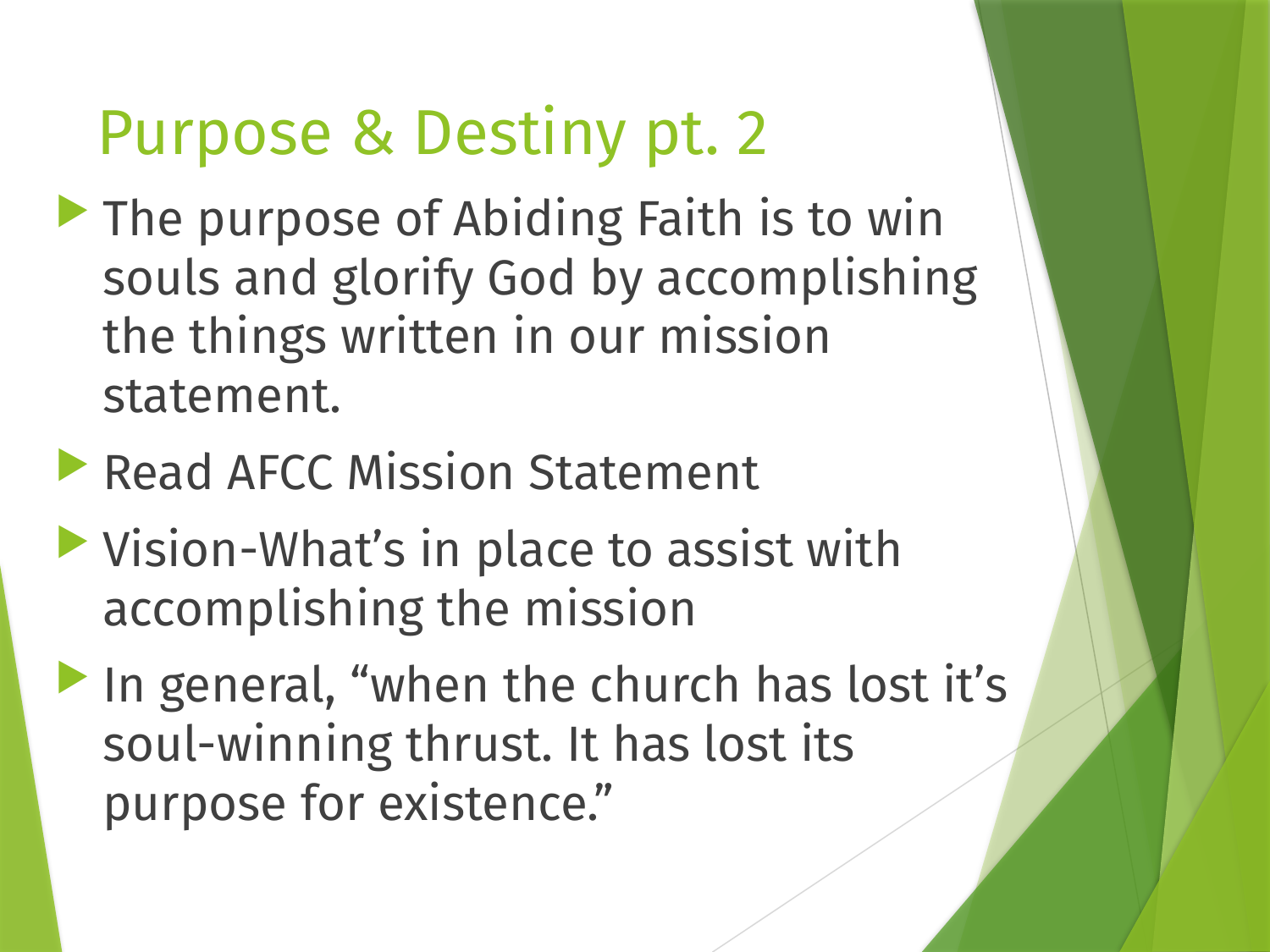

# Purpose & Destiny pt. 2
The purpose of Abiding Faith is to win souls and glorify God by accomplishing the things written in our mission statement.
Read AFCC Mission Statement
Vision-What’s in place to assist with accomplishing the mission
In general, “when the church has lost it’s soul-winning thrust. It has lost its purpose for existence.”